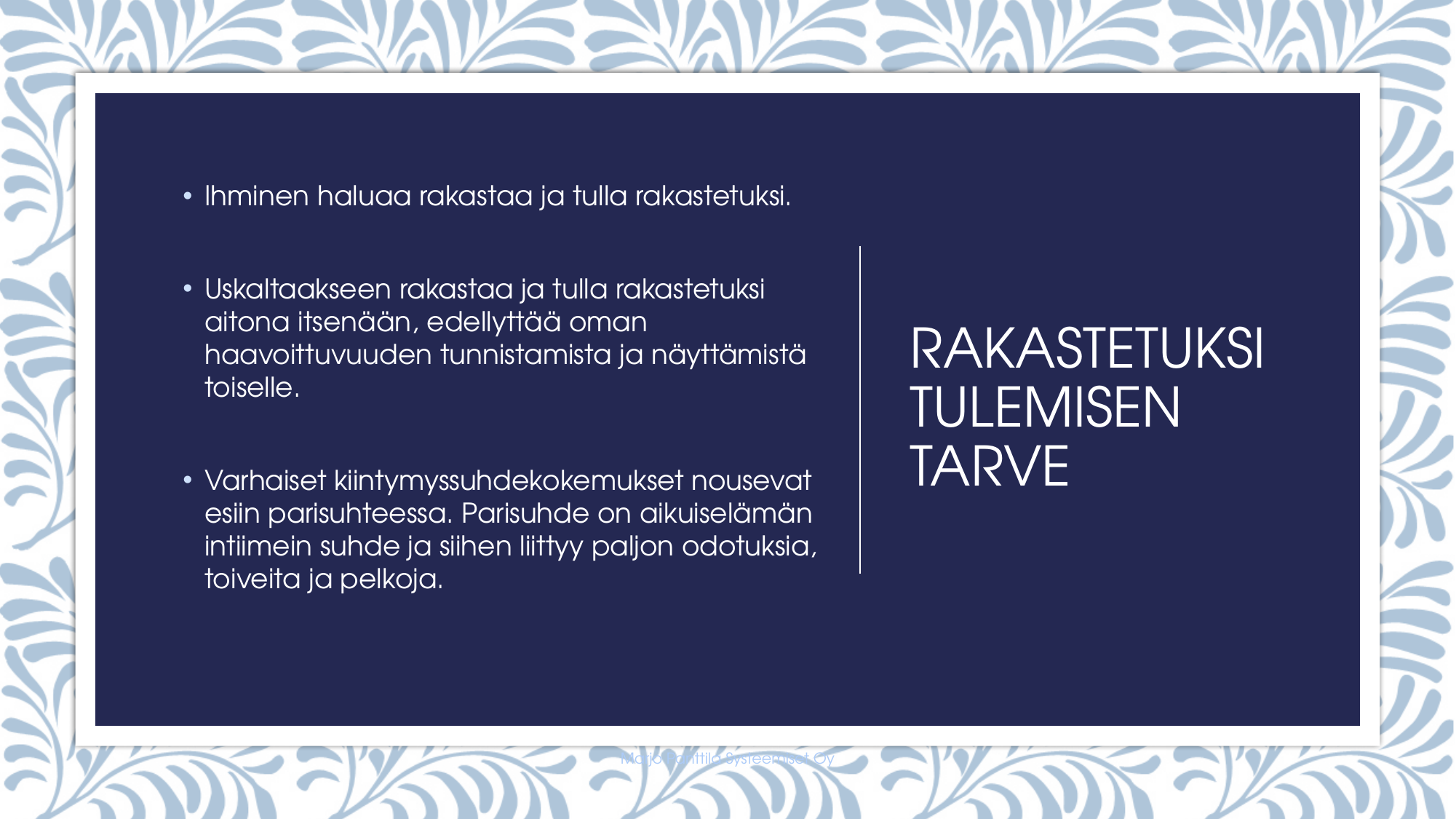

Ihminen haluaa rakastaa ja tulla rakastetuksi.

Uskaltaakseen rakastaa ja tulla rakastetuksi aitona itsenään, edellyttää oman haavoittuvuuden tunnistamista ja näyttämistä toiselle.

Varhaiset kiintymyssuhdekokemukset nousevat esiin parisuhteessa. Parisuhde on aikuiselämän intiimein suhde ja siihen liittyy paljon odotuksia, toiveita ja pelkoja.

# RAKASTETUKSI TULEMISEN TARVE
Marjo Panttila Systeemiset Oy